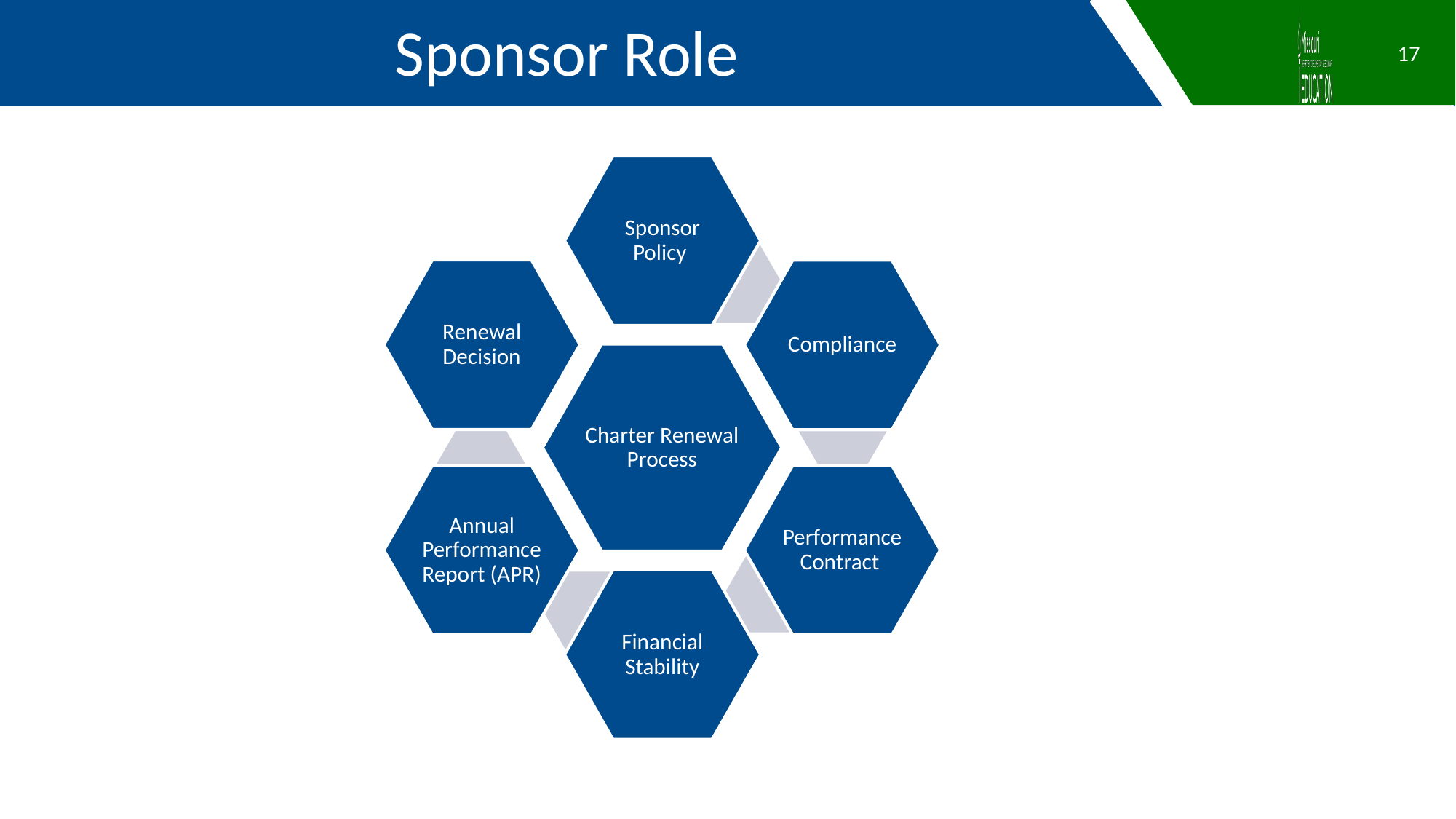

Sponsor Role
17

Charter Renewal Process
Sponsor Policy
Compliance
Performance Contract
Financial Stability
Annual Performance Report (APR)
Renewal Decision